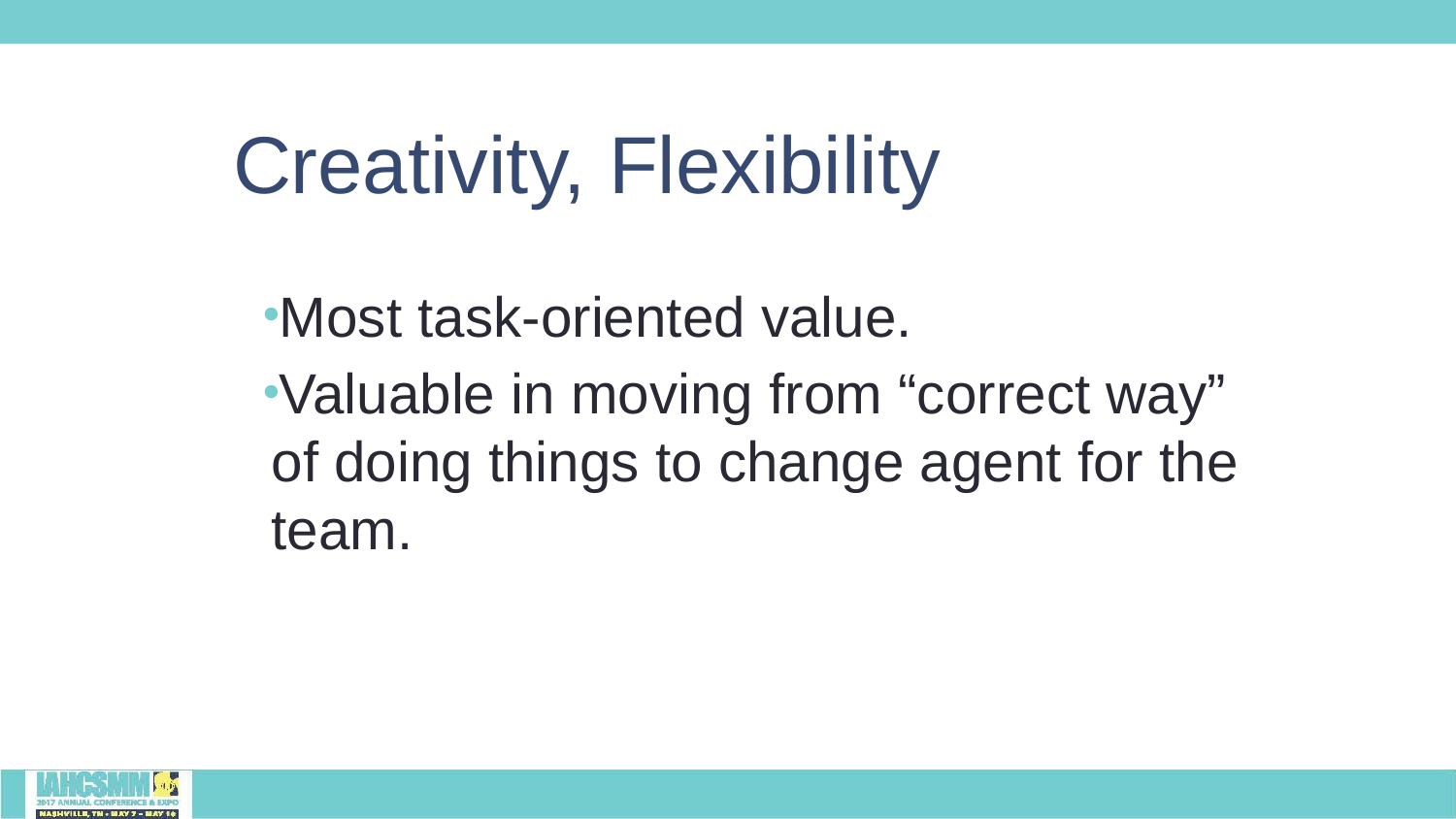

# Creativity, Flexibility
Most task-oriented value.
Valuable in moving from “correct way” of doing things to change agent for the team.